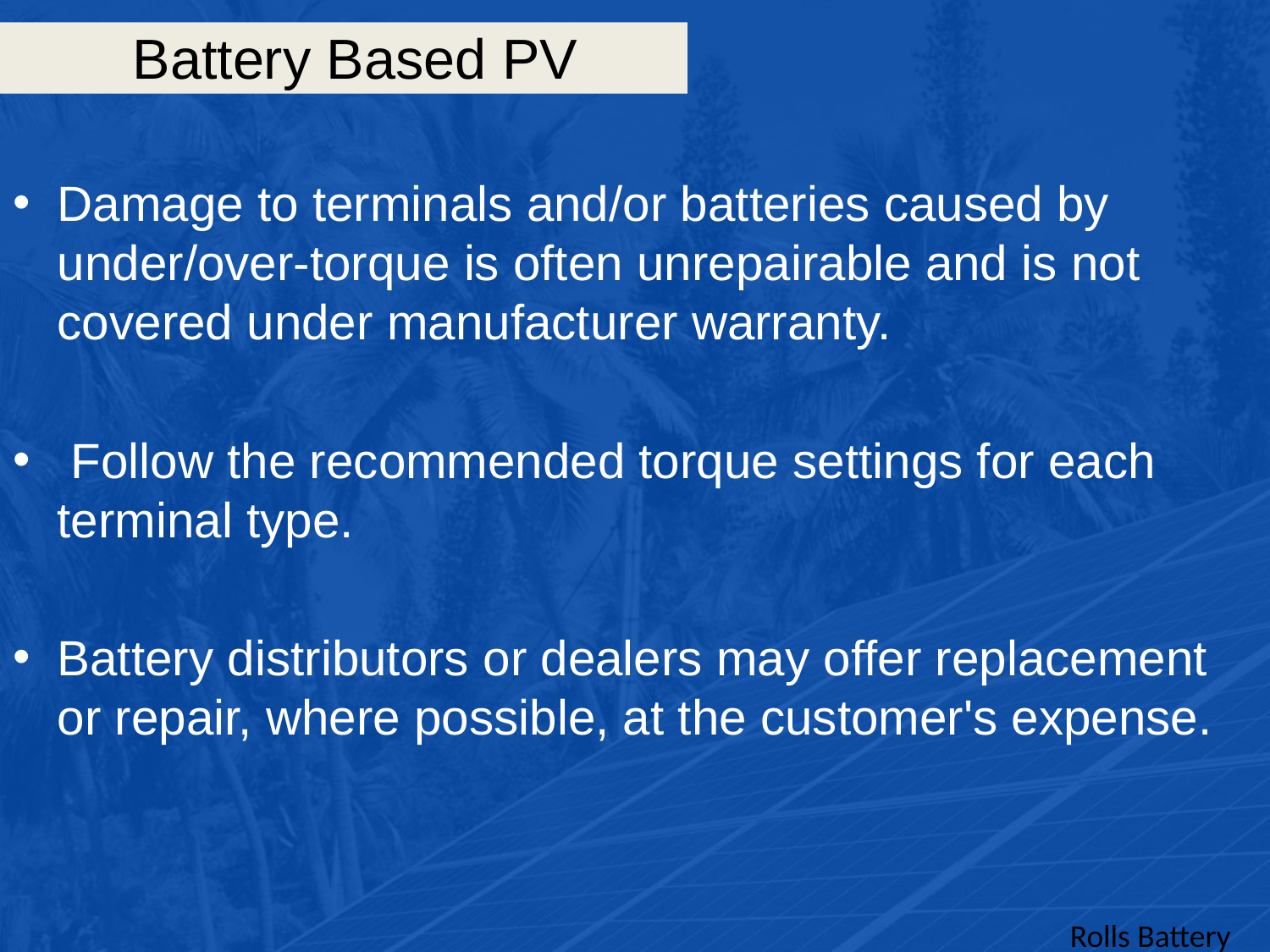

# Battery Based PV
Damage to terminals and/or batteries caused by under/over-torque is often unrepairable and is not covered under manufacturer warranty.

 Follow the recommended torque settings for each terminal type.

Battery distributors or dealers may offer replacement or repair, where possible, at the customer's expense.
Rolls Battery